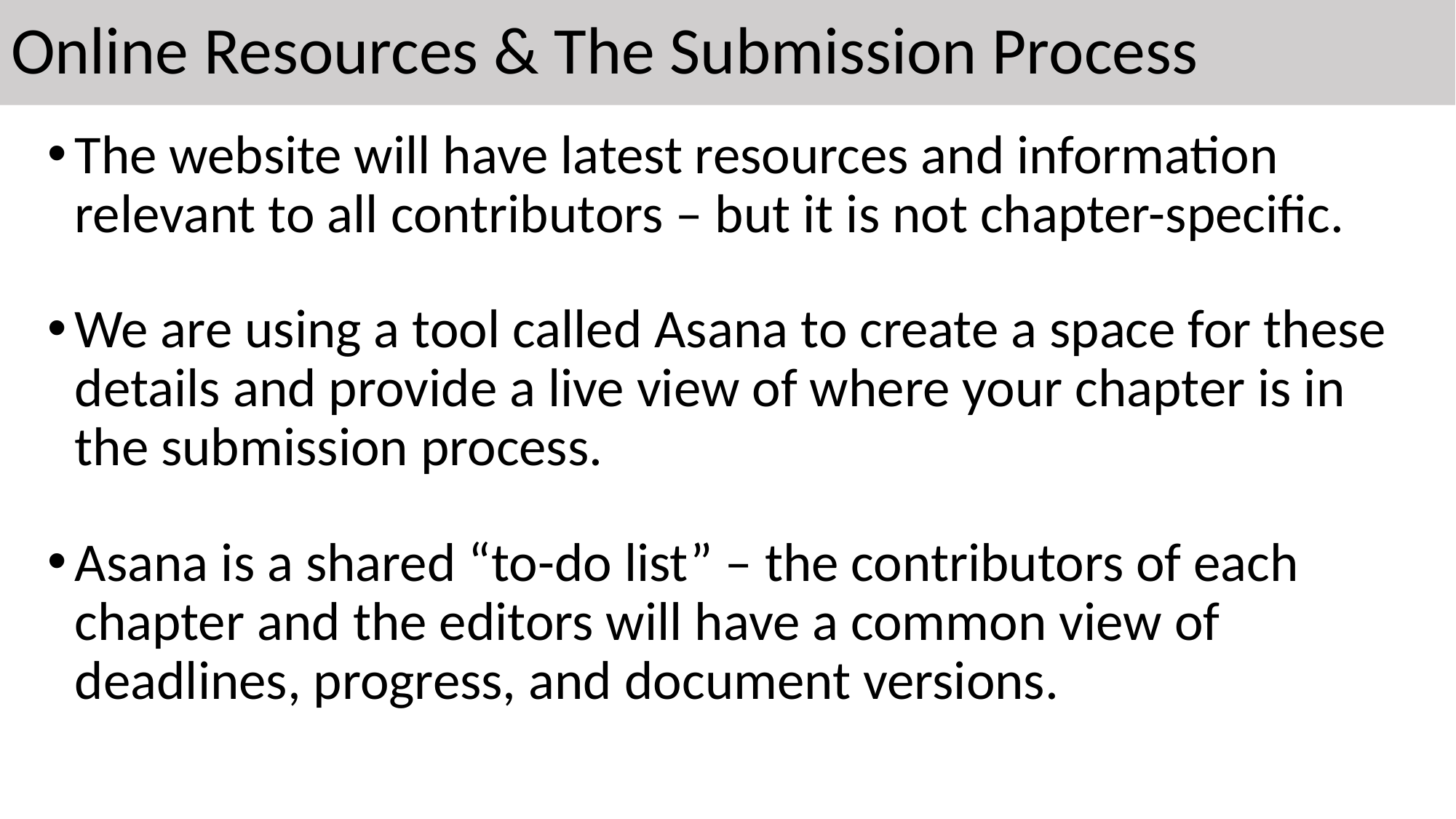

# Online Resources & The Submission Process
The website will have latest resources and information relevant to all contributors – but it is not chapter-specific.

We are using a tool called Asana to create a space for these details and provide a live view of where your chapter is in the submission process.

Asana is a shared “to-do list” – the contributors of each chapter and the editors will have a common view of deadlines, progress, and document versions.